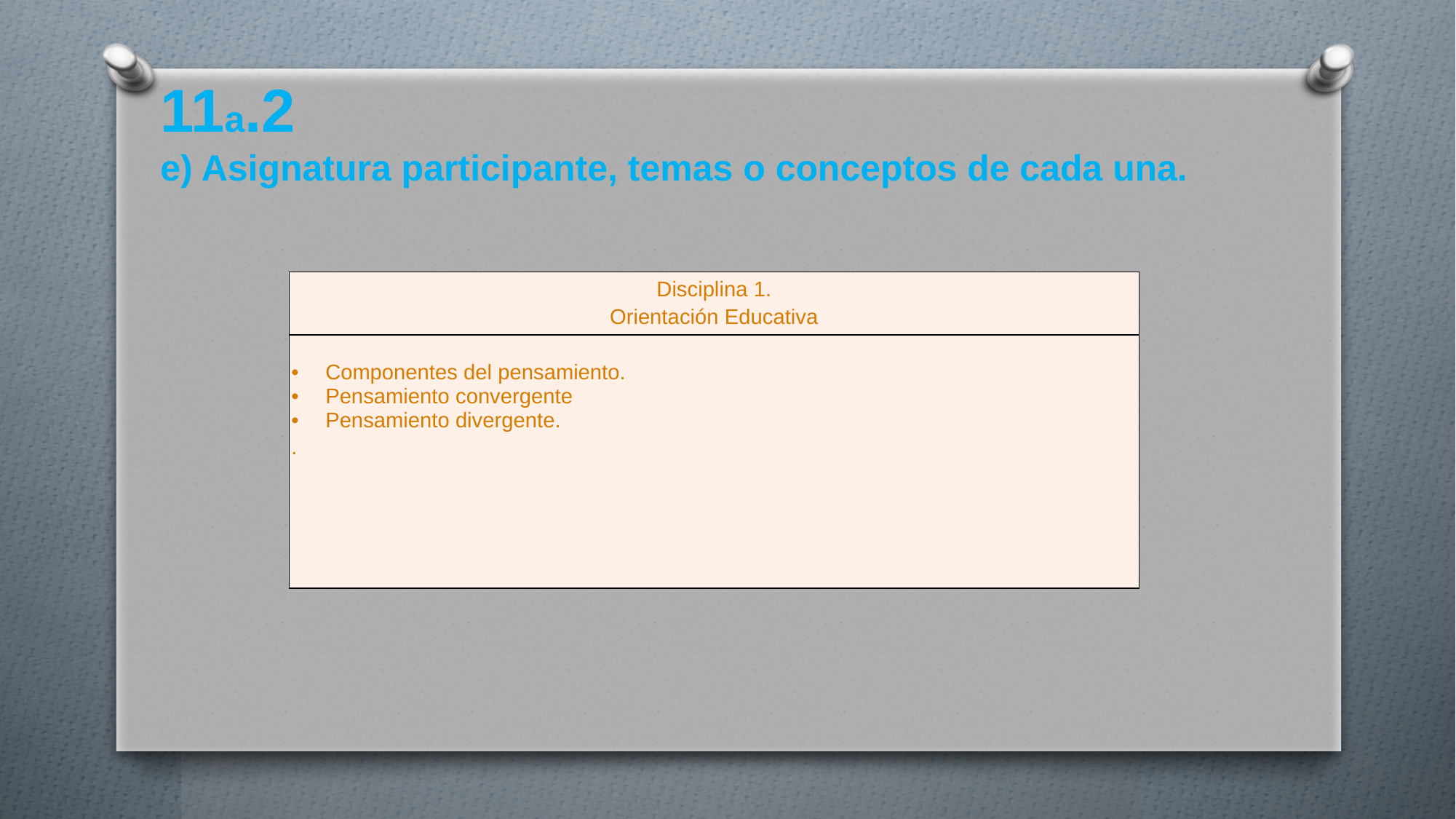

11a.2
e) Asignatura participante, temas o conceptos de cada una.
| Disciplina 1. Orientación Educativa |
| --- |
| Componentes del pensamiento. Pensamiento convergente Pensamiento divergente. . |